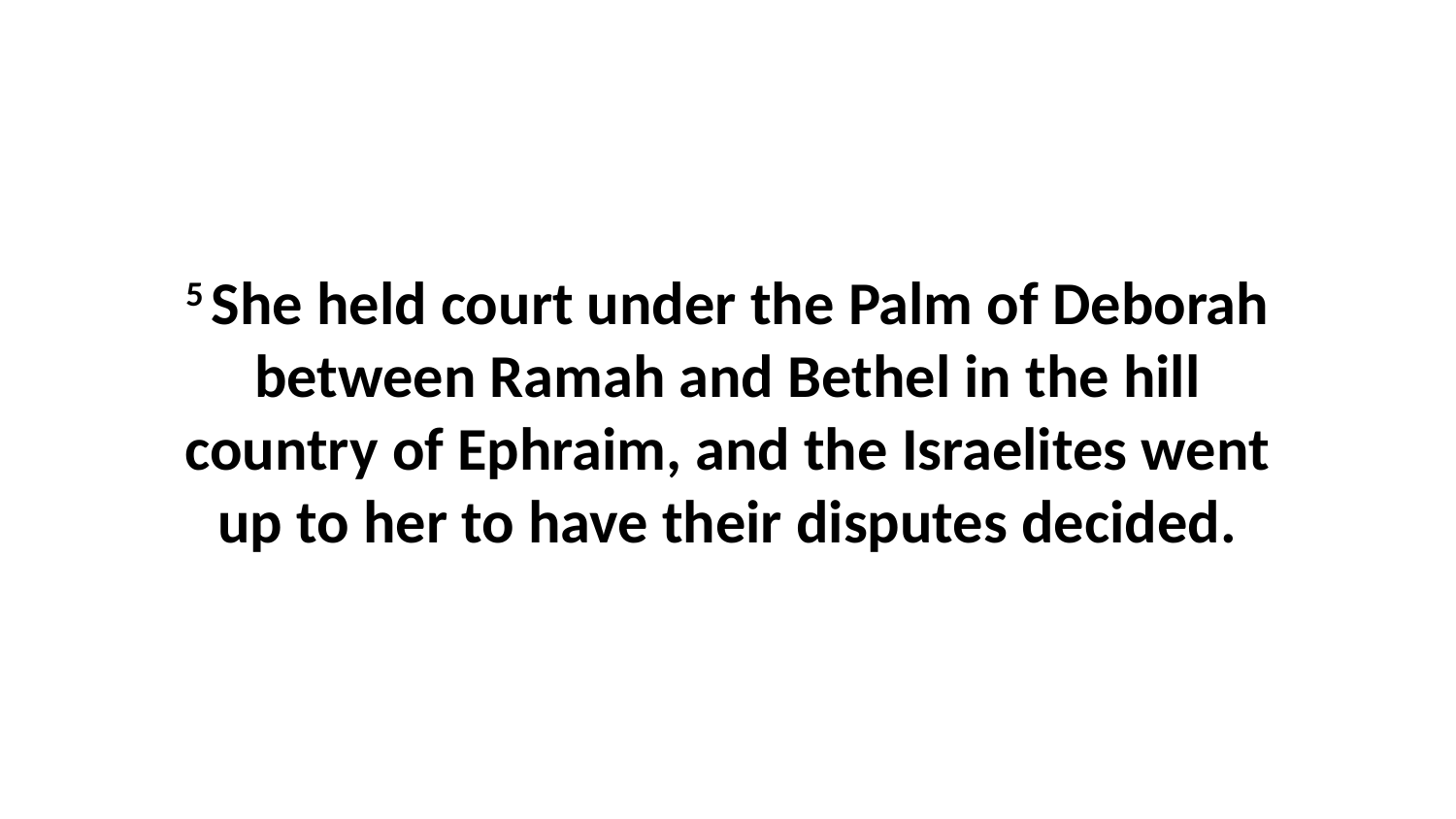

5 She held court under the Palm of Deborah between Ramah and Bethel in the hill country of Ephraim, and the Israelites went up to her to have their disputes decided.